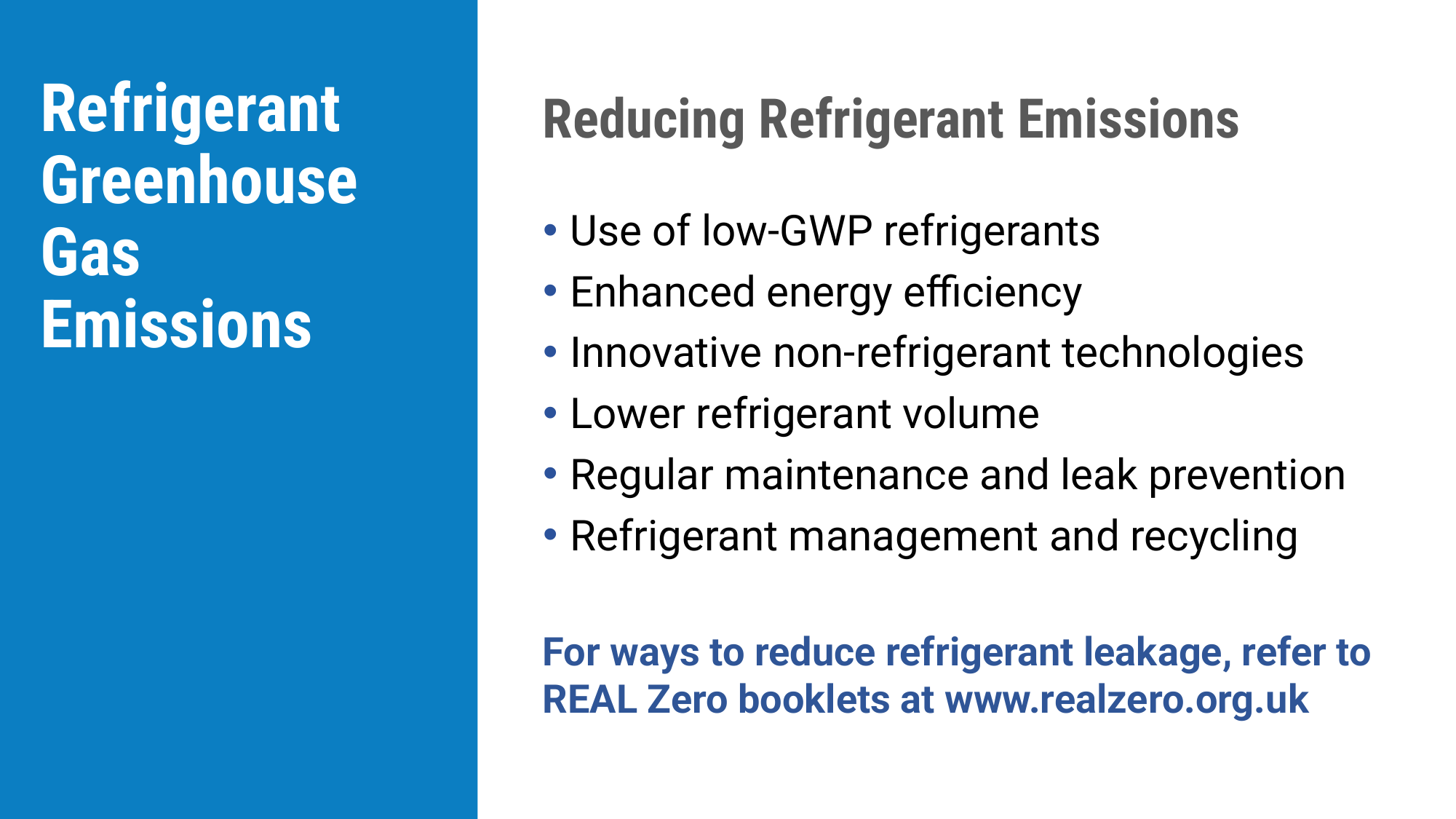

# Refrigerant Greenhouse Gas Emissions
Reducing Refrigerant Emissions
Use of low-GWP refrigerants
Enhanced energy efficiency
Innovative non-refrigerant technologies
Lower refrigerant volume
Regular maintenance and leak prevention
Refrigerant management and recycling

For ways to reduce refrigerant leakage, refer to REAL Zero booklets at www.realzero.org.uk